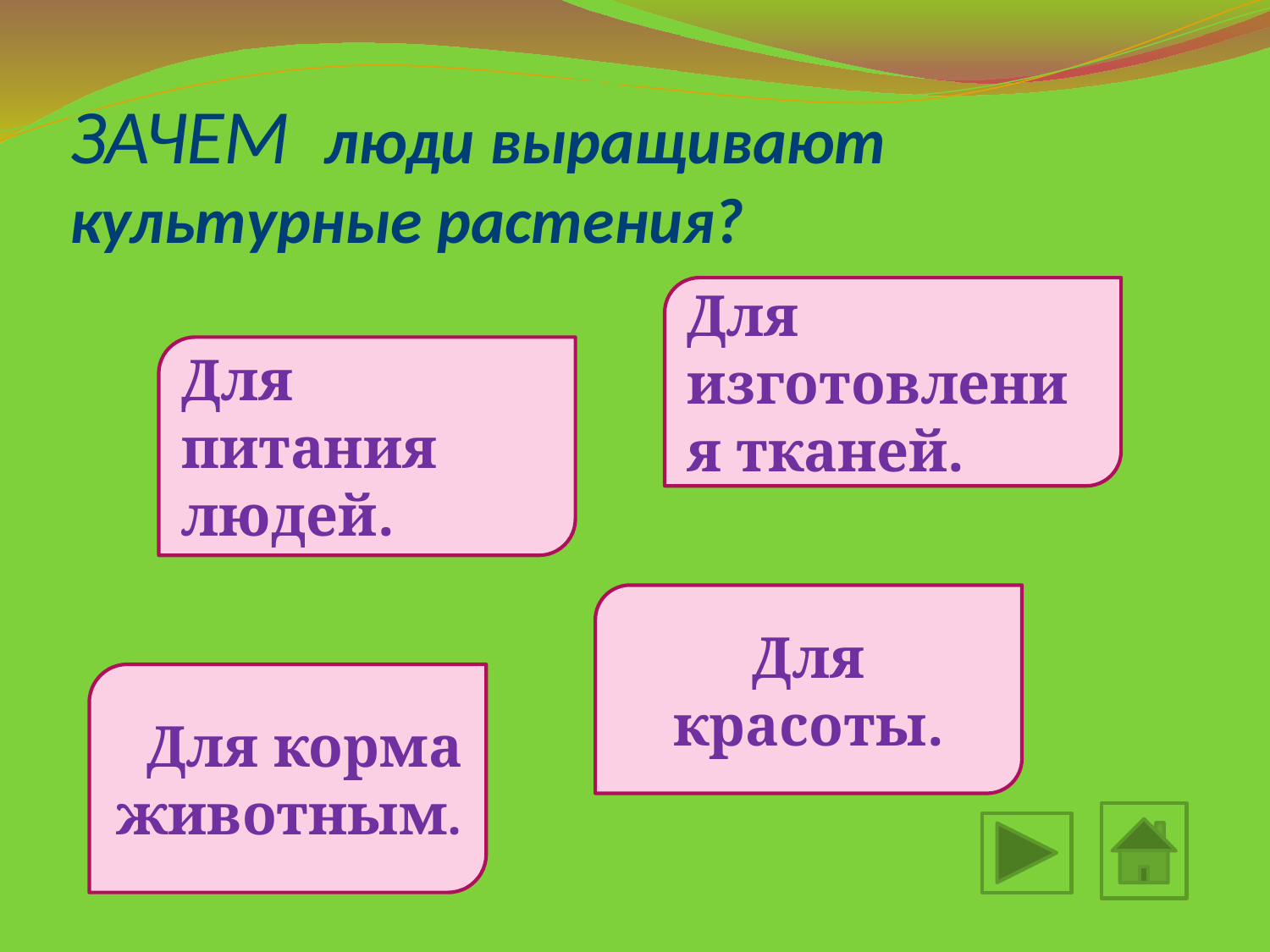

# ЗАЧЕМ  люди выращивают культурные растения?
Для изготовления тканей.
Для питания людей.
Для красоты.
Для корма животным.